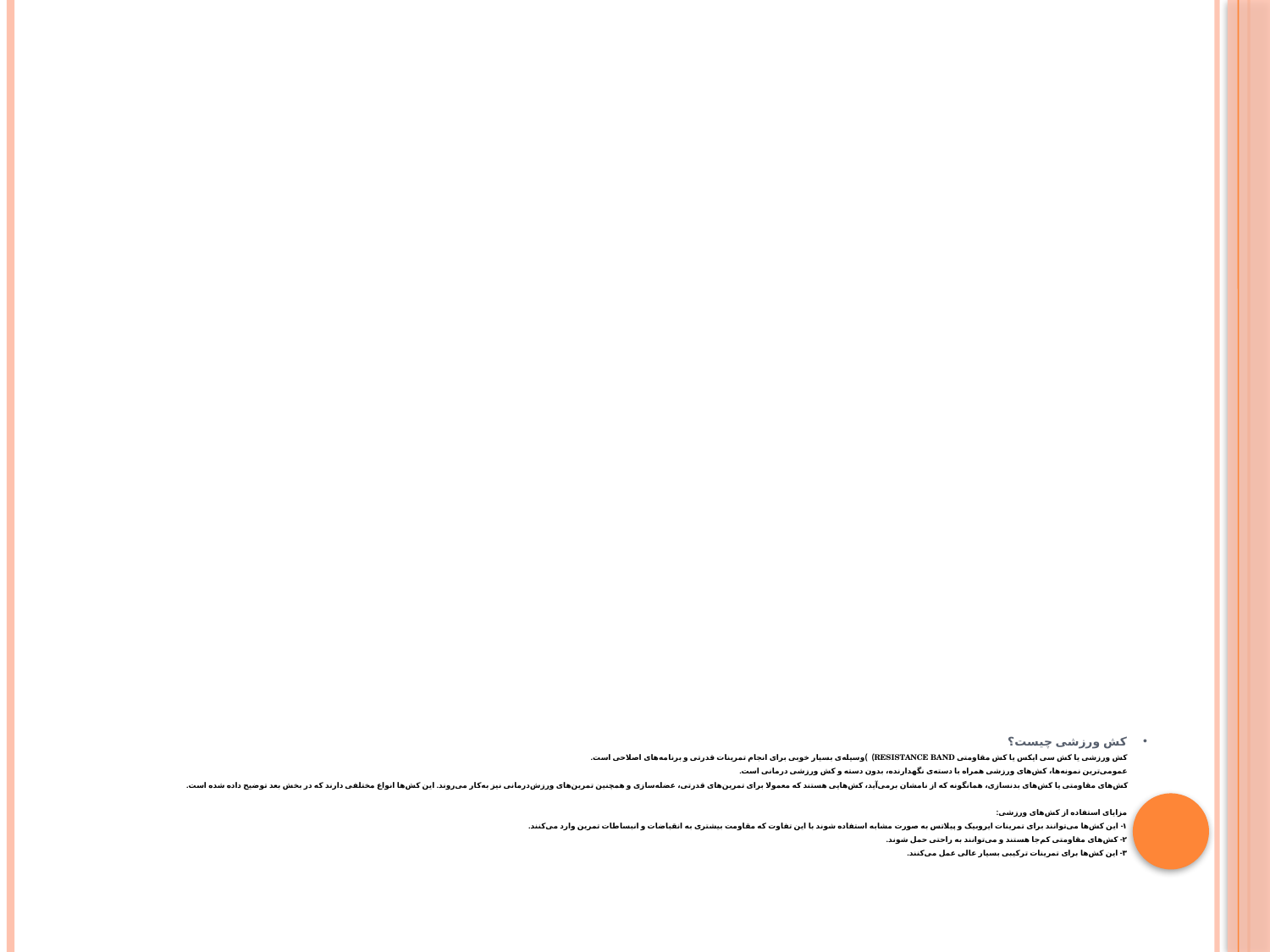

# کش ورزشی چیست؟ کش ورزشی یا کش سی ایکس یا کش مقاومتی resistance band)  )وسیله‌ی بسیار خوبی برای انجام تمرینات قدرتی و برنامه‌های اصلاحی است. عمومی‌ترین نمونه‌ها، کش‌های ورزشی همراه با دسته‌ی نگهدارنده، بدون دسته و کش ورزشی درمانی است. کش‌های مقاومتی یا کش‌های بدنسازی، همانگونه که از نامشان برمی‌آید، کش‌هایی هستند که معمولا برای تمرین‌های قدرتی، عضله‌سازی و همچنین تمرین‌های ورزش‌درمانی نیز به‌کار می‌روند. این کش‌ها انواع مختلفی دارند که در بخش بعد توضیح داده شده است. مزایای استفاده از کش‌های ورزشی: ۱- این کش‌ها می‌توانند برای تمرینات ایروبیک و پیلاتس به صورت مشابه استفاده شوند با این تفاوت که مقاومت بیشتری به انقباضات و انبساطات تمرین وارد می‌کنند. ۲- کش‌های مقاومتی کم‌جا هستند و می‌توانند به راحتی حمل شوند. ۳- این کش‌ها برای تمرینات ترکیبی بسیار عالی عمل می‌کنند.